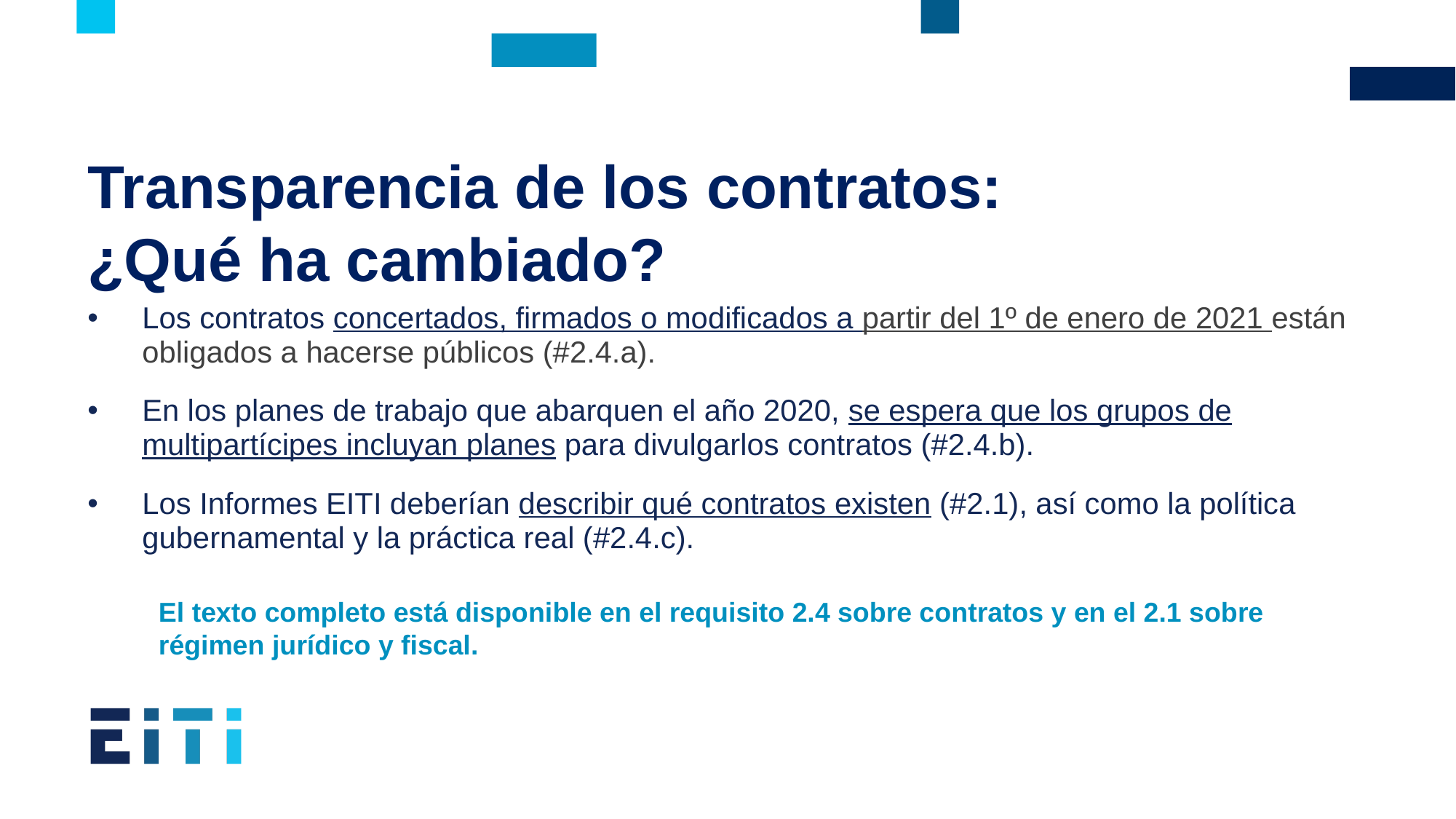

# Transparencia de los contratos: ¿Qué ha cambiado?

Los contratos concertados, firmados o modificados a partir del 1º de enero de 2021 están obligados a hacerse públicos (#2.4.a).
En los planes de trabajo que abarquen el año 2020, se espera que los grupos de multipartícipes incluyan planes para divulgarlos contratos (#2.4.b).
Los Informes EITI deberían describir qué contratos existen (#2.1), así como la política gubernamental y la práctica real (#2.4.c).
El texto completo está disponible en el requisito 2.4 sobre contratos y en el 2.1 sobre régimen jurídico y fiscal.